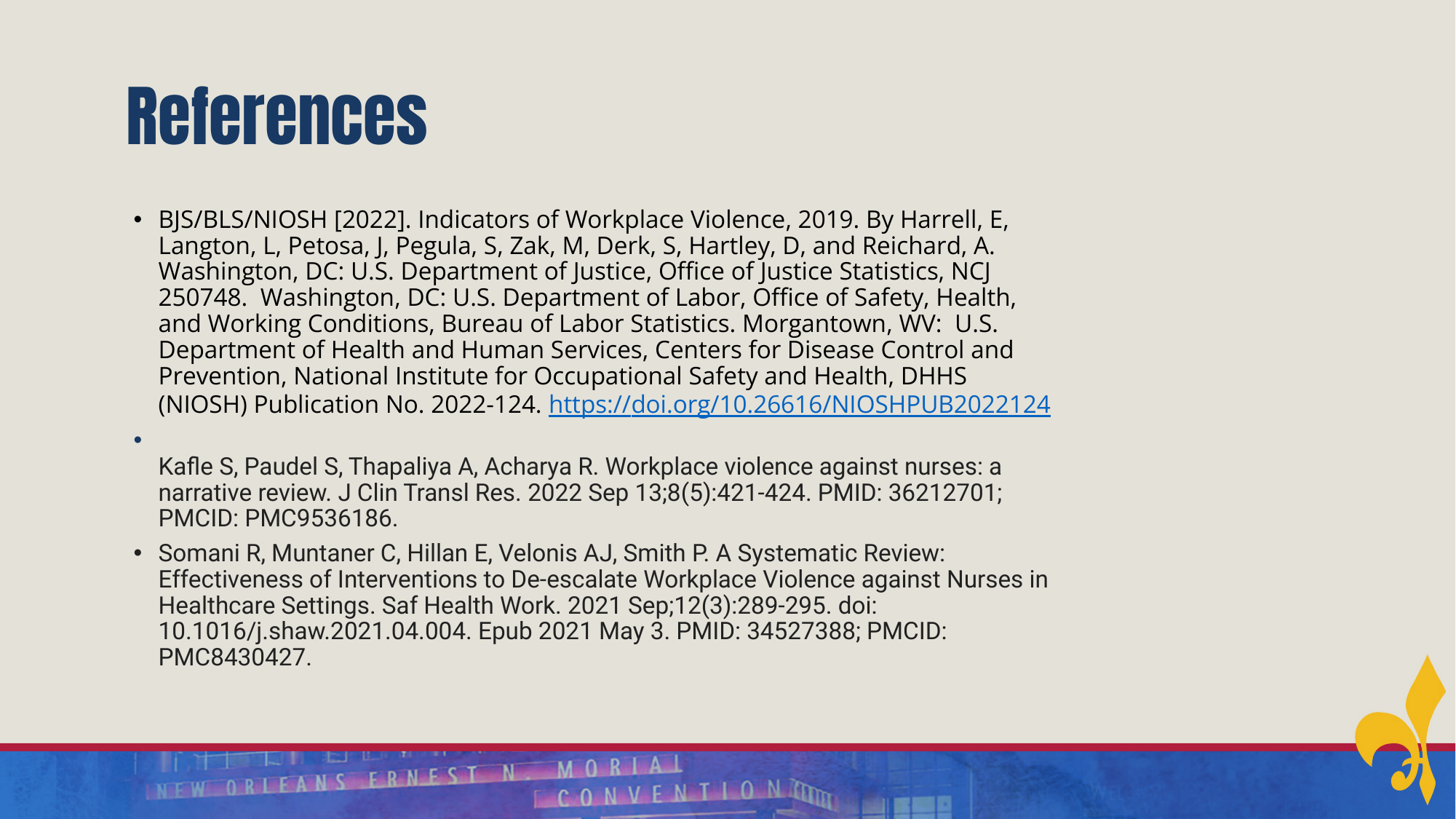

# References
BJS/BLS/NIOSH [2022]. Indicators of Workplace Violence, 2019. By Harrell, E, Langton, L, Petosa, J, Pegula, S, Zak, M, Derk, S, Hartley, D, and Reichard, A. Washington, DC: U.S. Department of Justice, Office of Justice Statistics, NCJ 250748.  Washington, DC: U.S. Department of Labor, Office of Safety, Health, and Working Conditions, Bureau of Labor Statistics. Morgantown, WV:  U.S. Department of Health and Human Services, Centers for Disease Control and Prevention, National Institute for Occupational Safety and Health, DHHS (NIOSH) Publication No. 2022-124. https://doi.org/10.26616/NIOSHPUB2022124
Kafle S, Paudel S, Thapaliya A, Acharya R. Workplace violence against nurses: a narrative review. J Clin Transl Res. 2022 Sep 13;8(5):421-424. PMID: 36212701; PMCID: PMC9536186.
Somani R, Muntaner C, Hillan E, Velonis AJ, Smith P. A Systematic Review: Effectiveness of Interventions to De-escalate Workplace Violence against Nurses in Healthcare Settings. Saf Health Work. 2021 Sep;12(3):289-295. doi: 10.1016/j.shaw.2021.04.004. Epub 2021 May 3. PMID: 34527388; PMCID: PMC8430427.